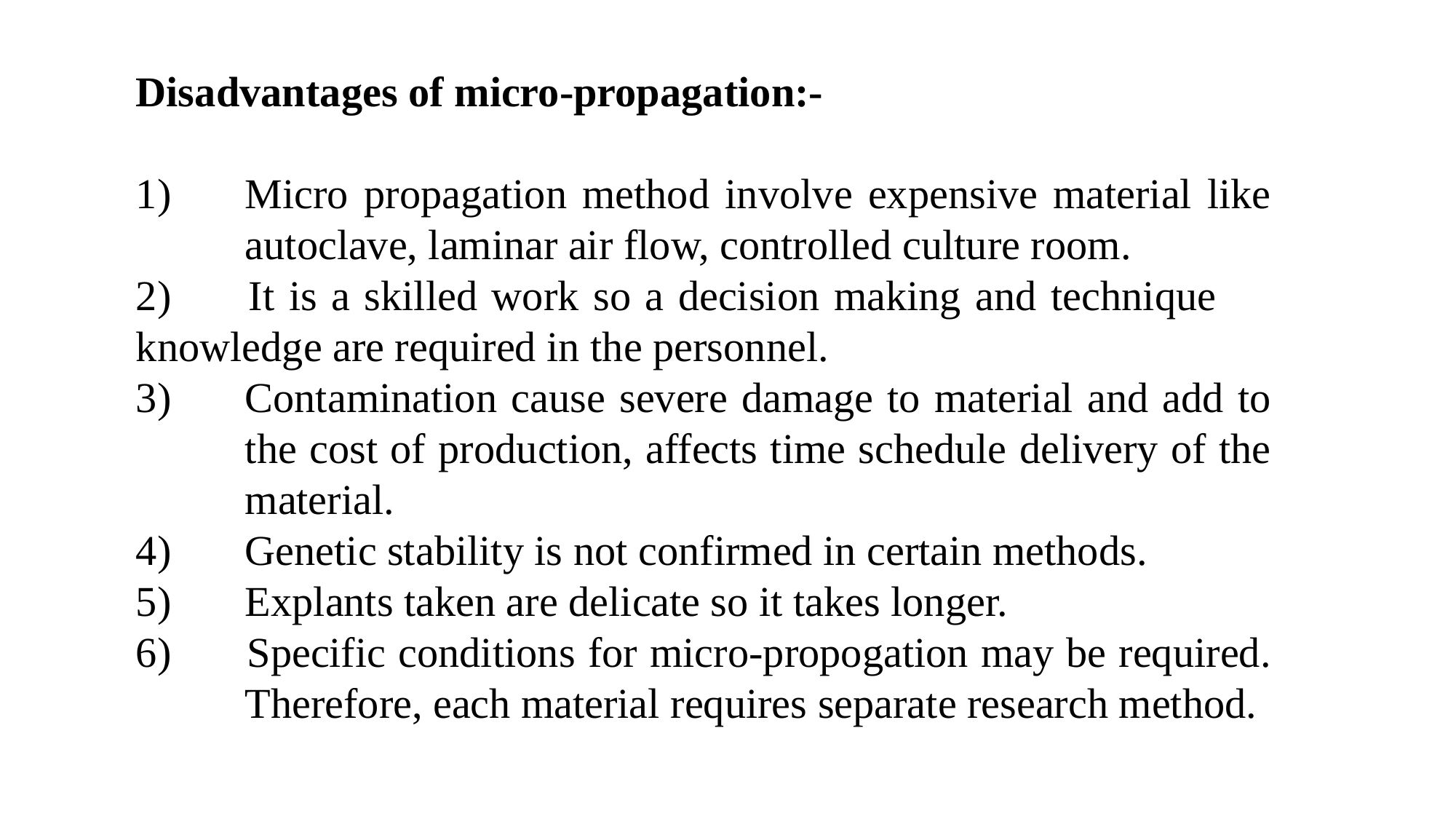

Disadvantages of micro-propagation:-

1)	Micro propagation method involve expensive material like 	autoclave, laminar air flow, controlled culture room.
2) 	It is a skilled work so a decision making and technique 	knowledge are required in the personnel.
3)	Contamination cause severe damage to material and add to 	the cost of production, affects time schedule delivery of the 	material.
4)	Genetic stability is not confirmed in certain methods.
5) 	Explants taken are delicate so it takes longer.
6) 	Specific conditions for micro-propogation may be required. 	Therefore, each material requires separate research method.